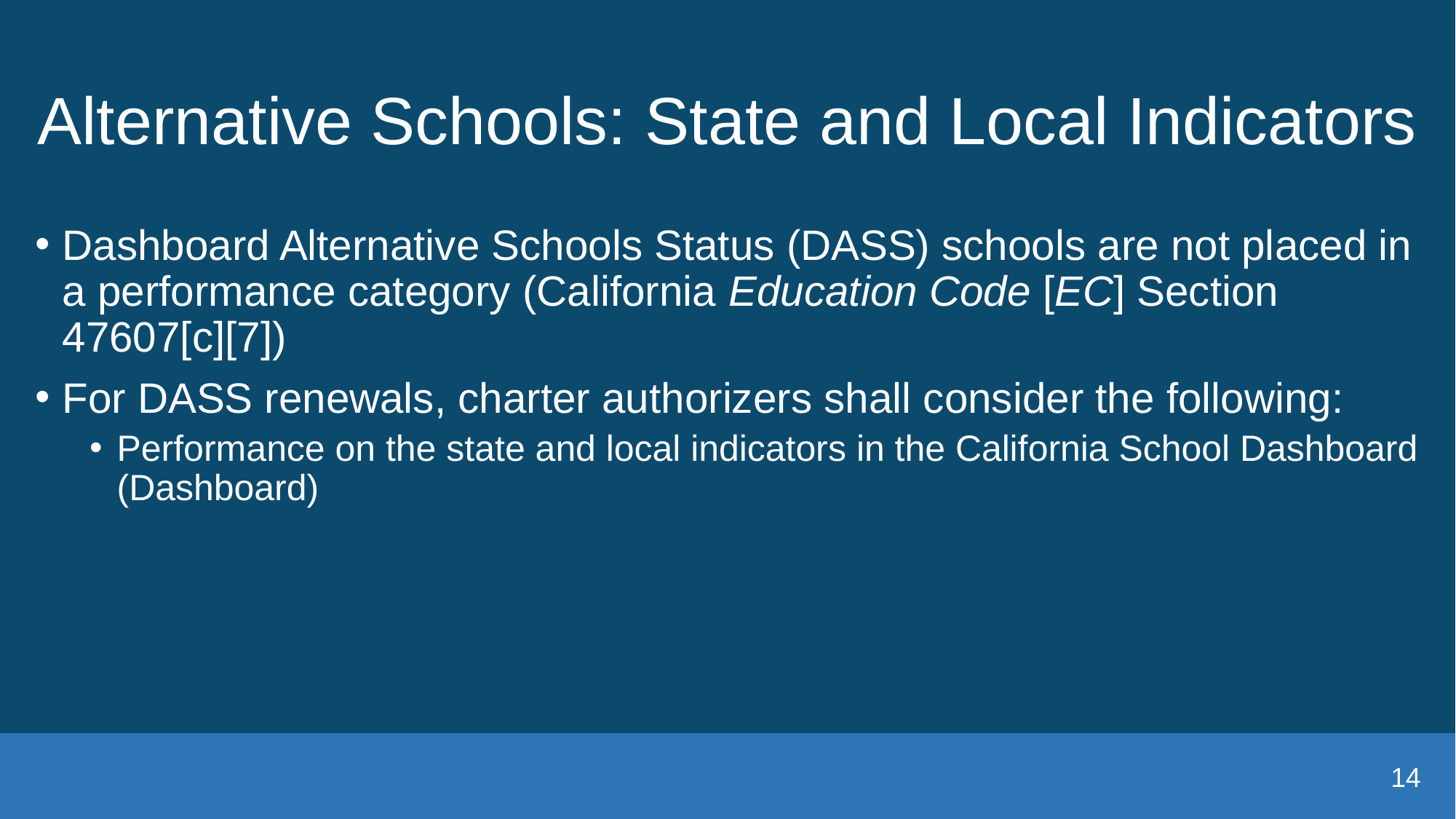

# Alternative Schools: State and Local Indicators
Dashboard Alternative Schools Status (DASS) schools are not placed in a performance category (California Education Code [EC] Section 47607[c][7])
For DASS renewals, charter authorizers shall consider the following:
Performance on the state and local indicators in the California School Dashboard (Dashboard)
14